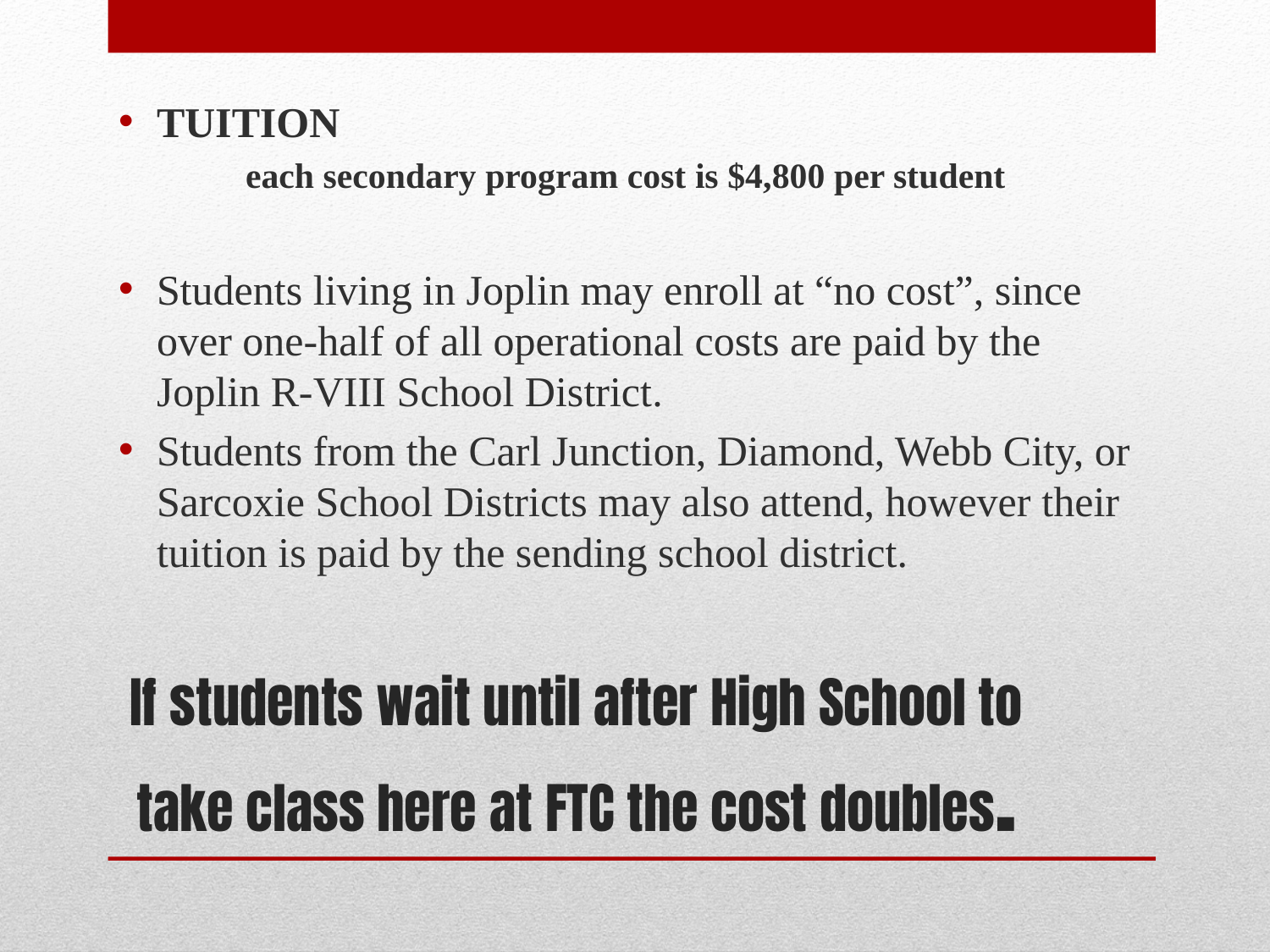

TUITION
	each secondary program cost is $4,800 per student

Students living in Joplin may enroll at “no cost”, since over one-half of all operational costs are paid by the Joplin R-VIII School District.
Students from the Carl Junction, Diamond, Webb City, or Sarcoxie School Districts may also attend, however their tuition is paid by the sending school district.

# If students wait until after High School to take class here at FTC the cost doubles.